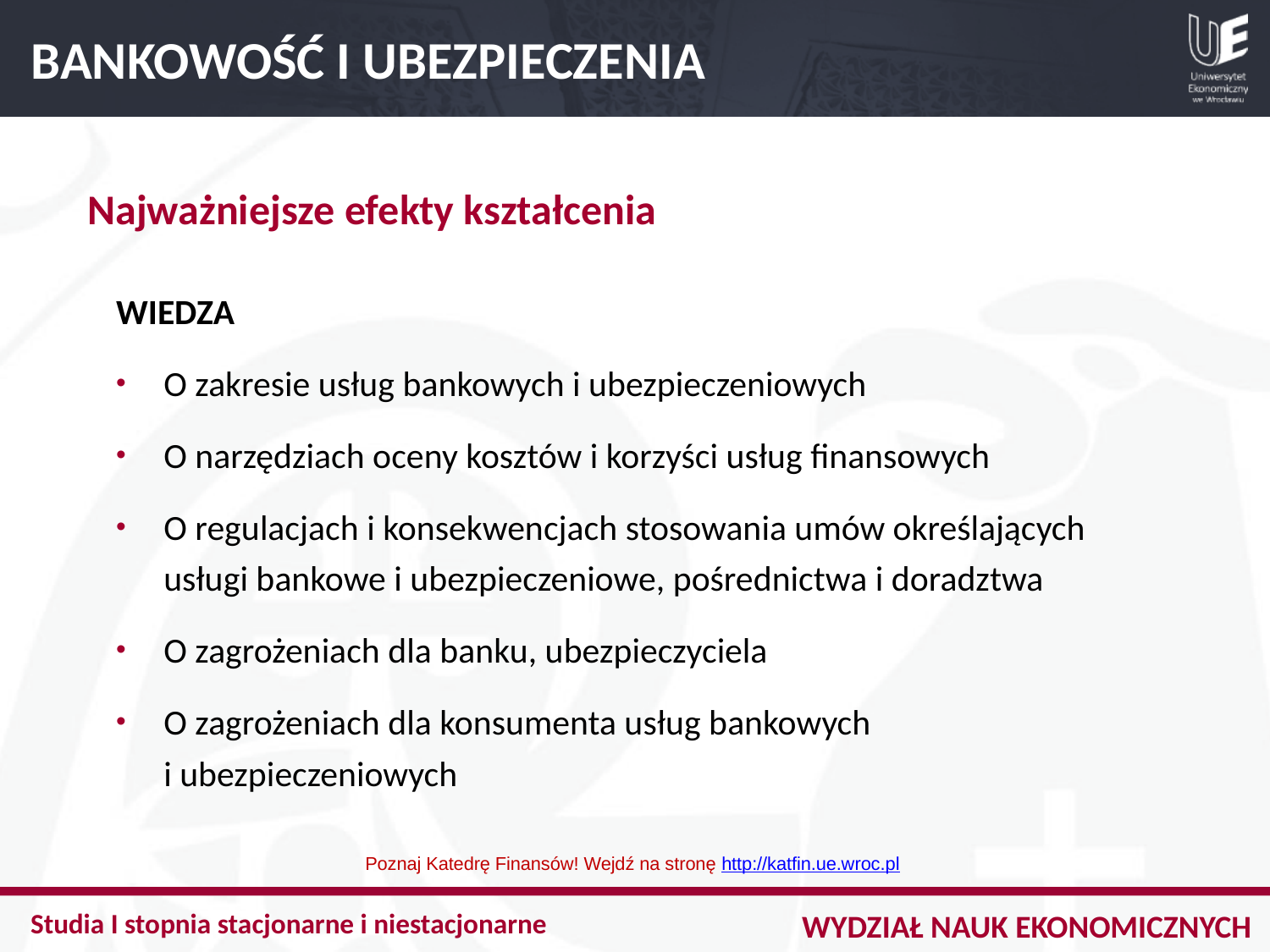

BANKOWOŚĆ I UBEZPIECZENIA
Najważniejsze efekty kształcenia
WIEDZA
O zakresie usług bankowych i ubezpieczeniowych
O narzędziach oceny kosztów i korzyści usług finansowych
O regulacjach i konsekwencjach stosowania umów określających usługi bankowe i ubezpieczeniowe, pośrednictwa i doradztwa
O zagrożeniach dla banku, ubezpieczyciela
O zagrożeniach dla konsumenta usług bankowych
i ubezpieczeniowych